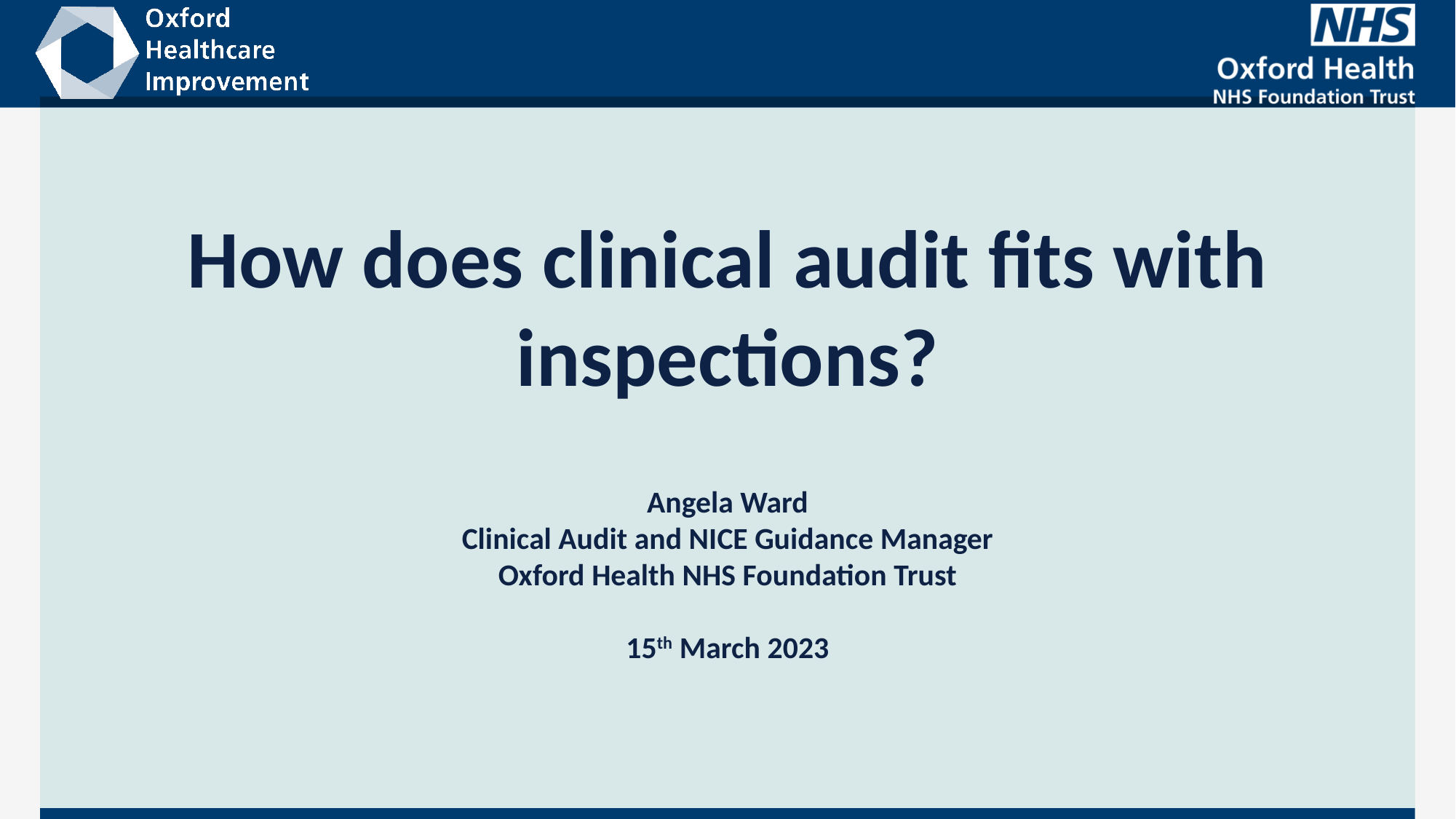

How does clinical audit fits with inspections?

Angela Ward
Clinical Audit and NICE Guidance Manager
Oxford Health NHS Foundation Trust

15th March 2023